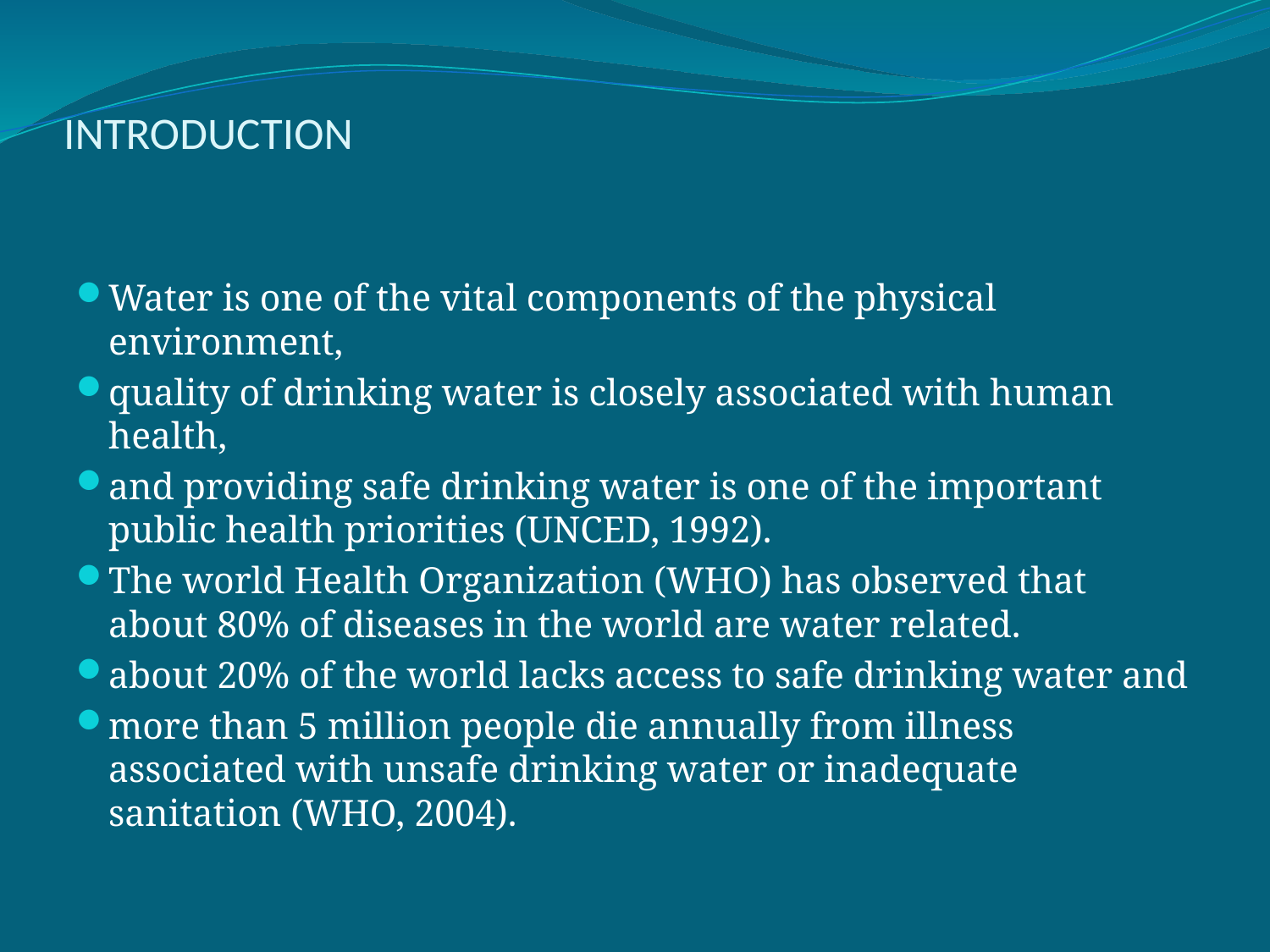

# INTRODUCTION
Water is one of the vital components of the physical environment,
quality of drinking water is closely associated with human health,
and providing safe drinking water is one of the important public health priorities (UNCED, 1992).
The world Health Organization (WHO) has observed that about 80% of diseases in the world are water related.
about 20% of the world lacks access to safe drinking water and
more than 5 million people die annually from illness associated with unsafe drinking water or inadequate sanitation (WHO, 2004).